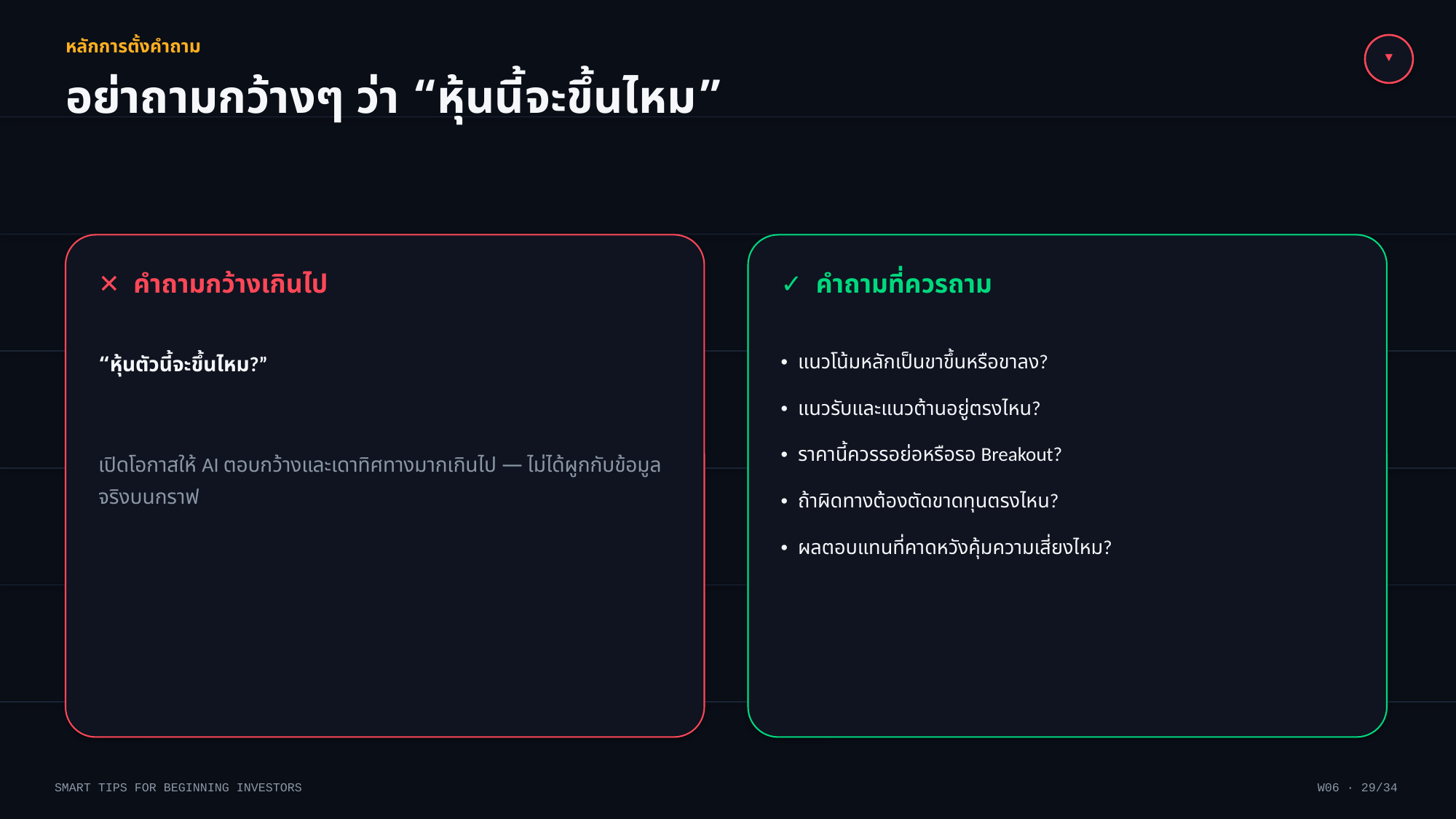

▼
หลักการตั้งคำถาม

อย่าถามกว้างๆ ว่า “หุ้นนี้จะขึ้นไหม”

✕  คำถามกว้างเกินไป
✓  คำถามที่ควรถาม
“หุ้นตัวนี้จะขึ้นไหม?”

เปิดโอกาสให้ AI ตอบกว้างและเดาทิศทางมากเกินไป — ไม่ได้ผูกกับข้อมูลจริงบนกราฟ
•  แนวโน้มหลักเป็นขาขึ้นหรือขาลง?
•  แนวรับและแนวต้านอยู่ตรงไหน?
•  ราคานี้ควรรอย่อหรือรอ Breakout?
•  ถ้าผิดทางต้องตัดขาดทุนตรงไหน?
•  ผลตอบแทนที่คาดหวังคุ้มความเสี่ยงไหม?
SMART TIPS FOR BEGINNING INVESTORS
W06 · 29/34